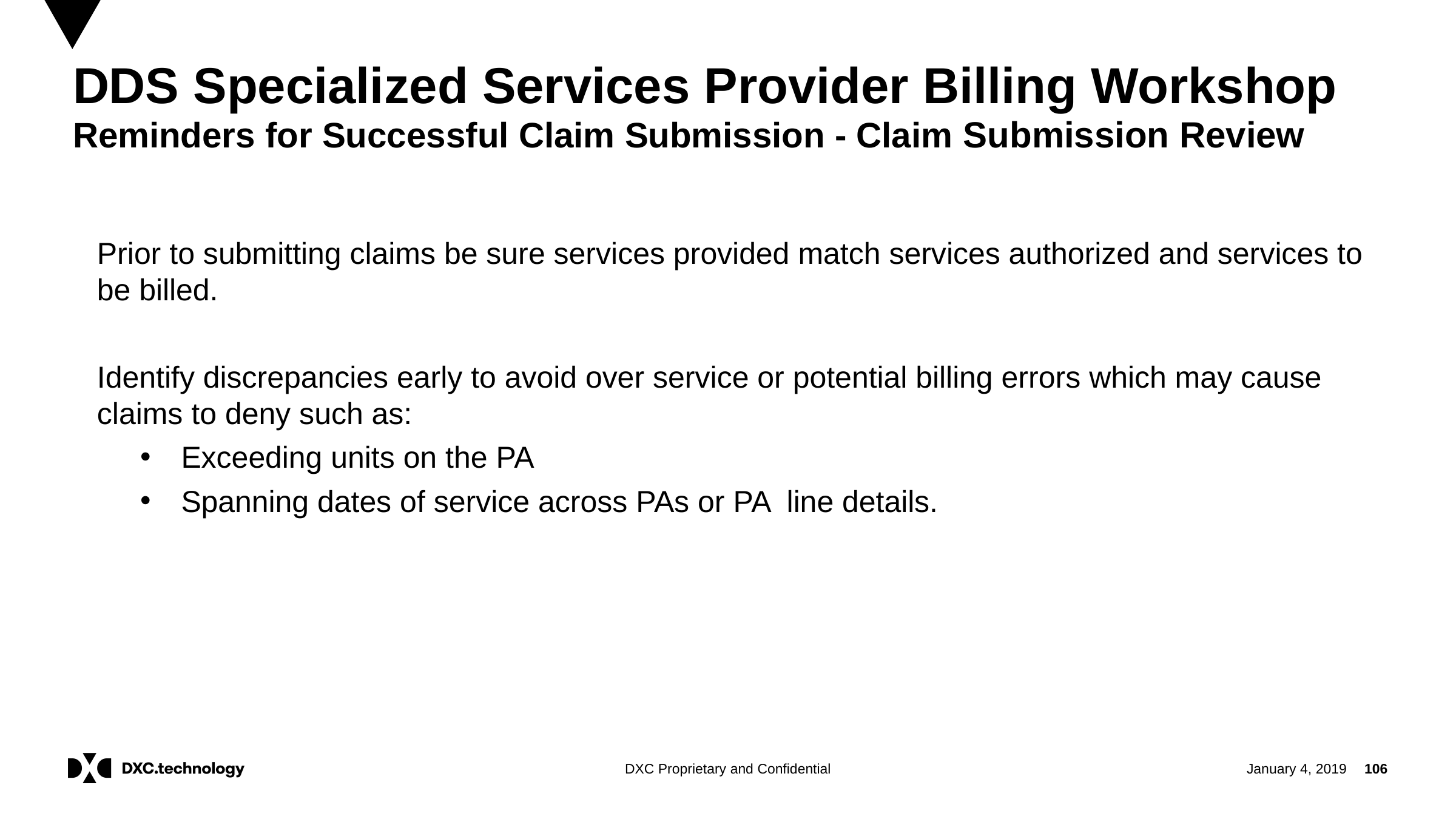

# DDS Specialized Services Provider Billing Workshop
Reminders for Successful Claim Submission - Claim Submission Review

Prior to submitting claims be sure services provided match services authorized and services to be billed.

Identify discrepancies early to avoid over service or potential billing errors which may cause claims to deny such as:
Exceeding units on the PA
Spanning dates of service across PAs or PA  line details.